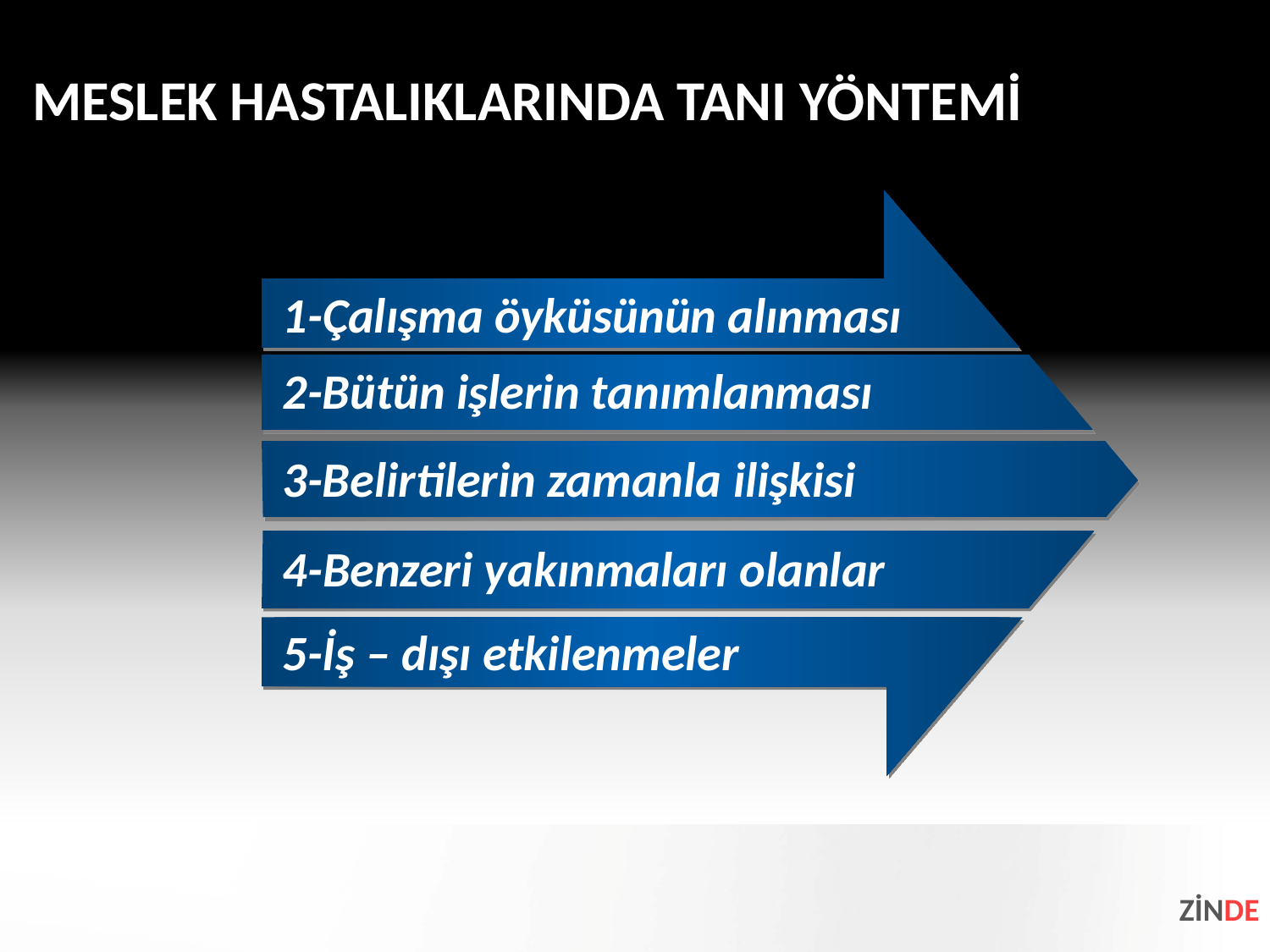

MESLEK HASTALIKLARINDA TANI YÖNTEMİ

1-Çalışma öyküsünün alınması
2-Bütün işlerin tanımlanması
3-Belirtilerin zamanla ilişkisi
4-Benzeri yakınmaları olanlar
5-İş – dışı etkilenmeler

ZİNDE